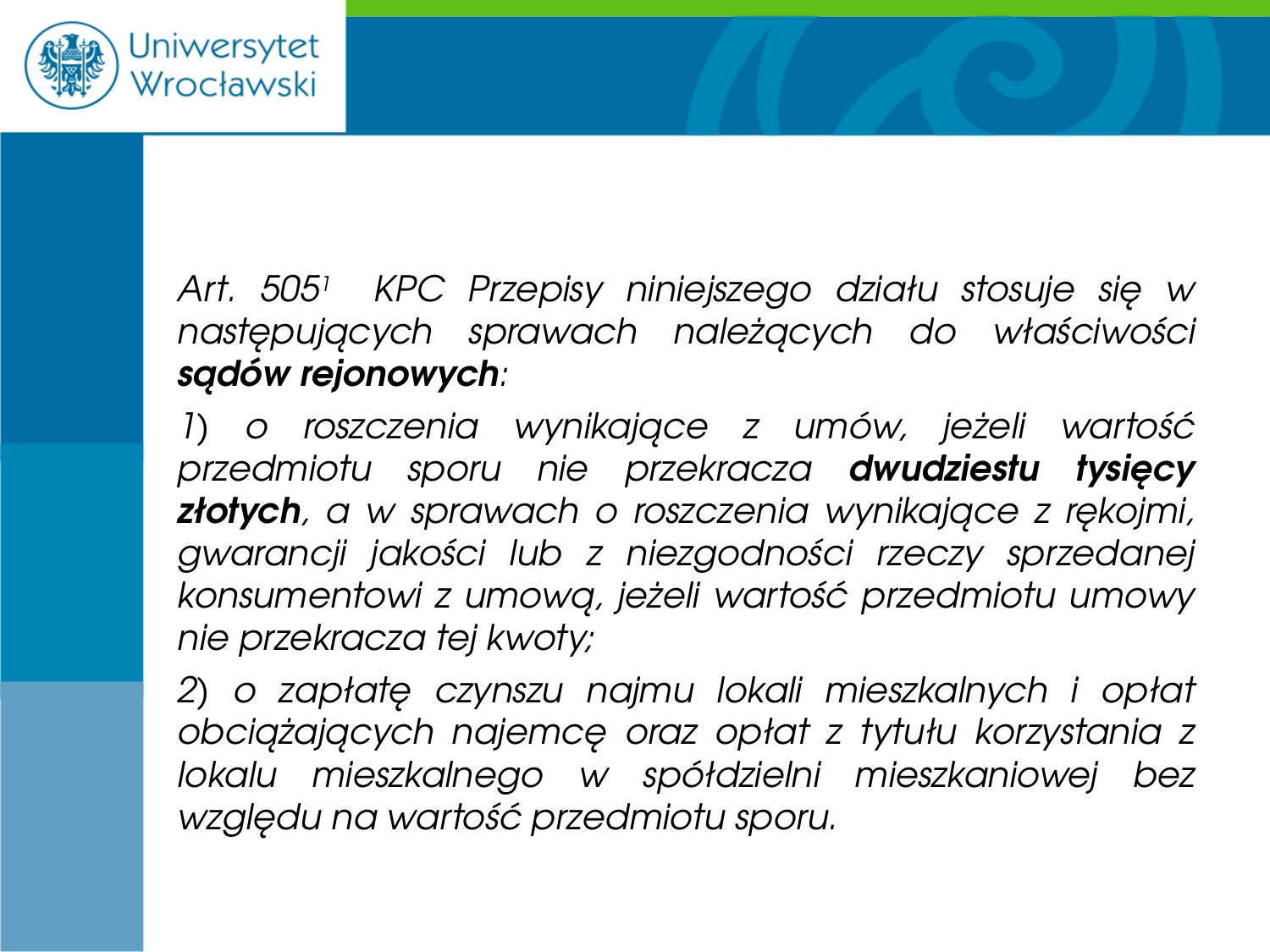

#

Art. 5051  KPC Przepisy niniejszego działu stosuje się w następujących sprawach należących do właściwości sądów rejonowych:
1) o roszczenia wynikające z umów, jeżeli wartość przedmiotu sporu nie przekracza dwudziestu tysięcy złotych, a w sprawach o roszczenia wynikające z rękojmi, gwarancji jakości lub z niezgodności rzeczy sprzedanej konsumentowi z umową, jeżeli wartość przedmiotu umowy nie przekracza tej kwoty;
2) o zapłatę czynszu najmu lokali mieszkalnych i opłat obciążających najemcę oraz opłat z tytułu korzystania z lokalu mieszkalnego w spółdzielni mieszkaniowej bez względu na wartość przedmiotu sporu.